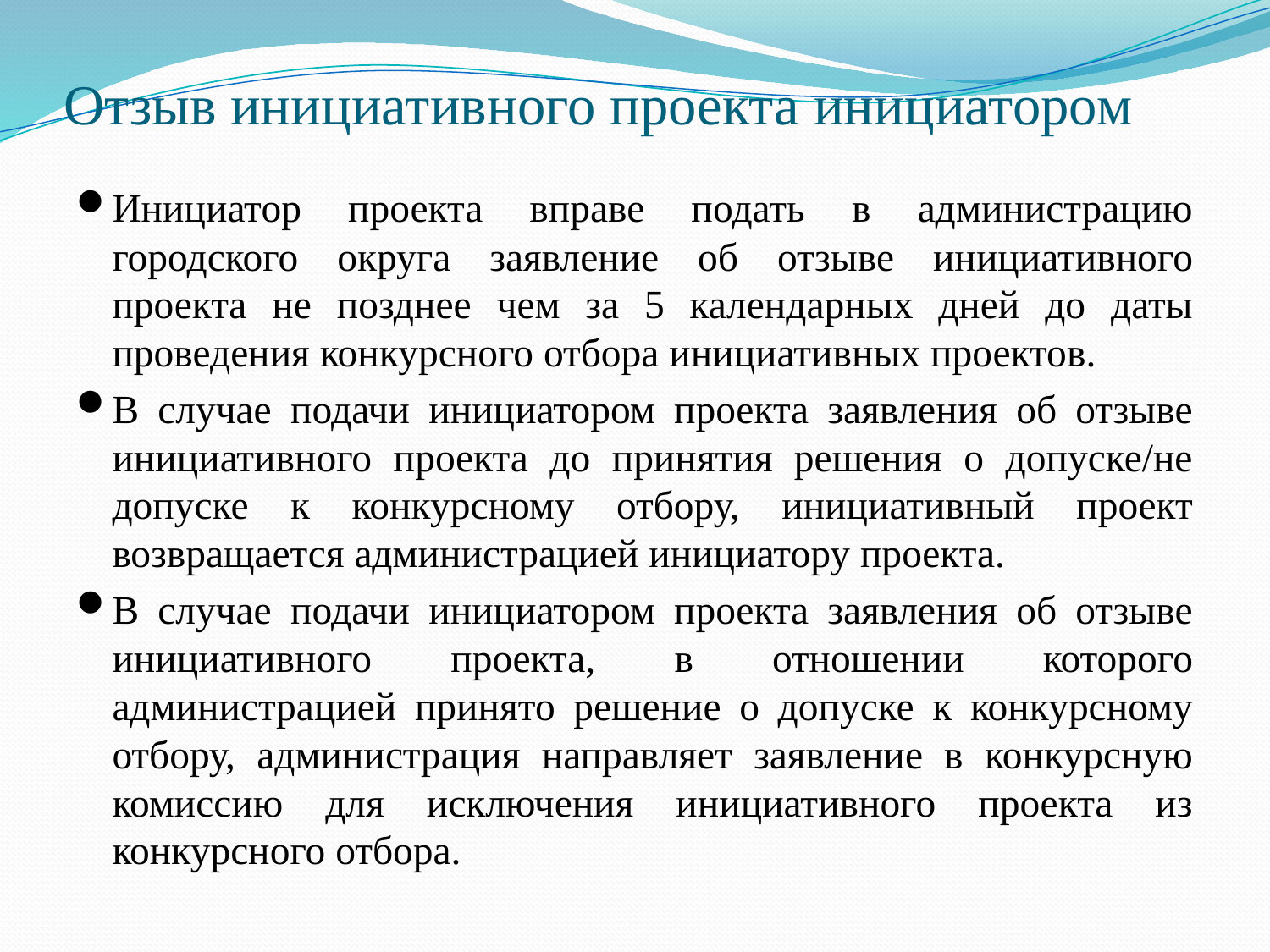

# Отзыв инициативного проекта инициатором
Инициатор проекта вправе подать в администрацию городского округа заявление об отзыве инициативного проекта не позднее чем за 5 календарных дней до даты проведения конкурсного отбора инициативных проектов.
В случае подачи инициатором проекта заявления об отзыве инициативного проекта до принятия решения о допуске/не допуске к конкурсному отбору, инициативный проект возвращается администрацией инициатору проекта.
В случае подачи инициатором проекта заявления об отзыве инициативного проекта, в отношении которого администрацией принято решение о допуске к конкурсному отбору, администрация направляет заявление в конкурсную комиссию для исключения инициативного проекта из конкурсного отбора.